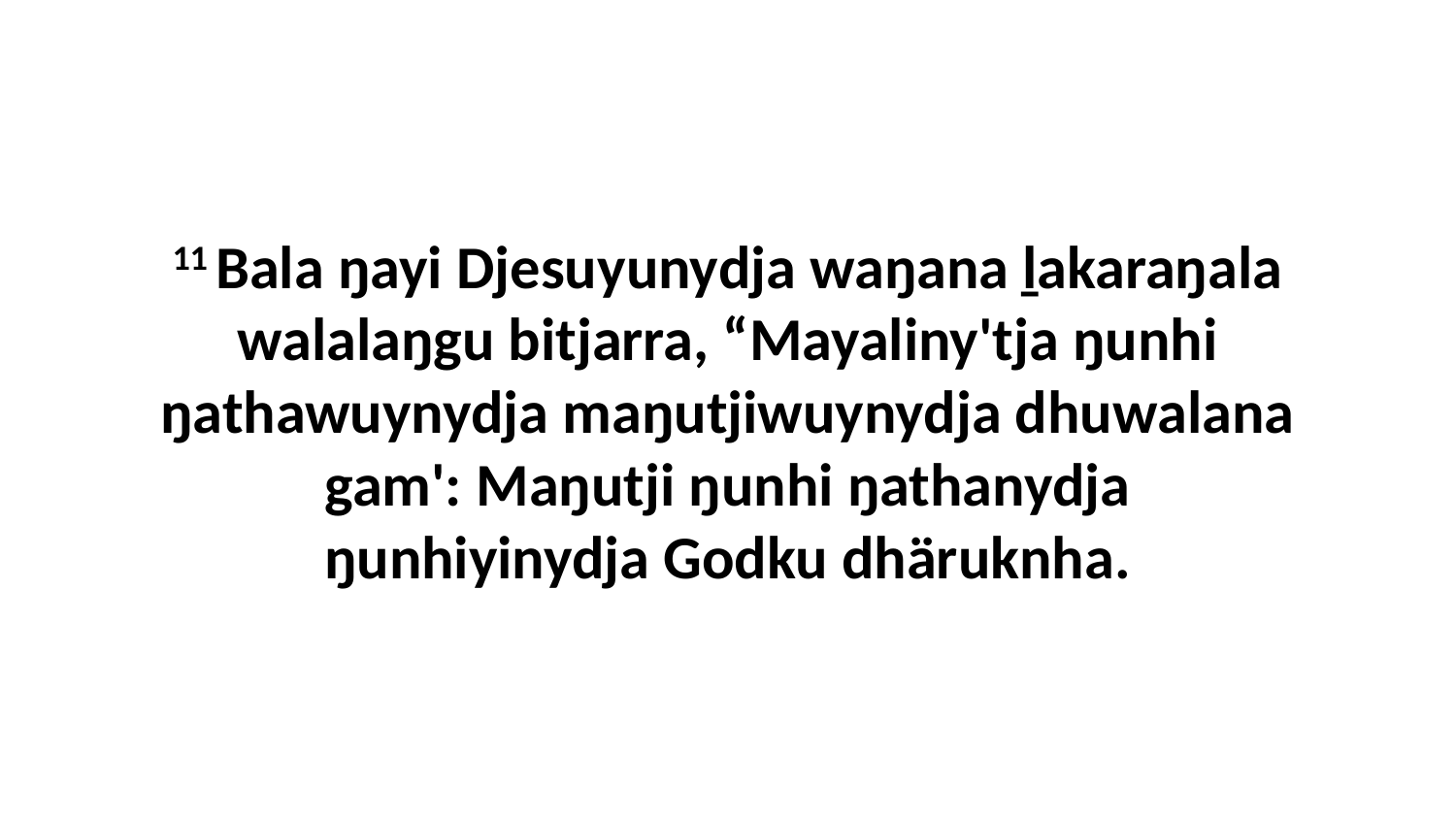

11 Bala ŋayi Djesuyunydja waŋana ḻakaraŋala walalaŋgu bitjarra, “Mayaliny'tja ŋunhi ŋathawuynydja maŋutjiwuynydja dhuwalana gam': Maŋutji ŋunhi ŋathanydja ŋunhiyinydja Godku dhäruknha.